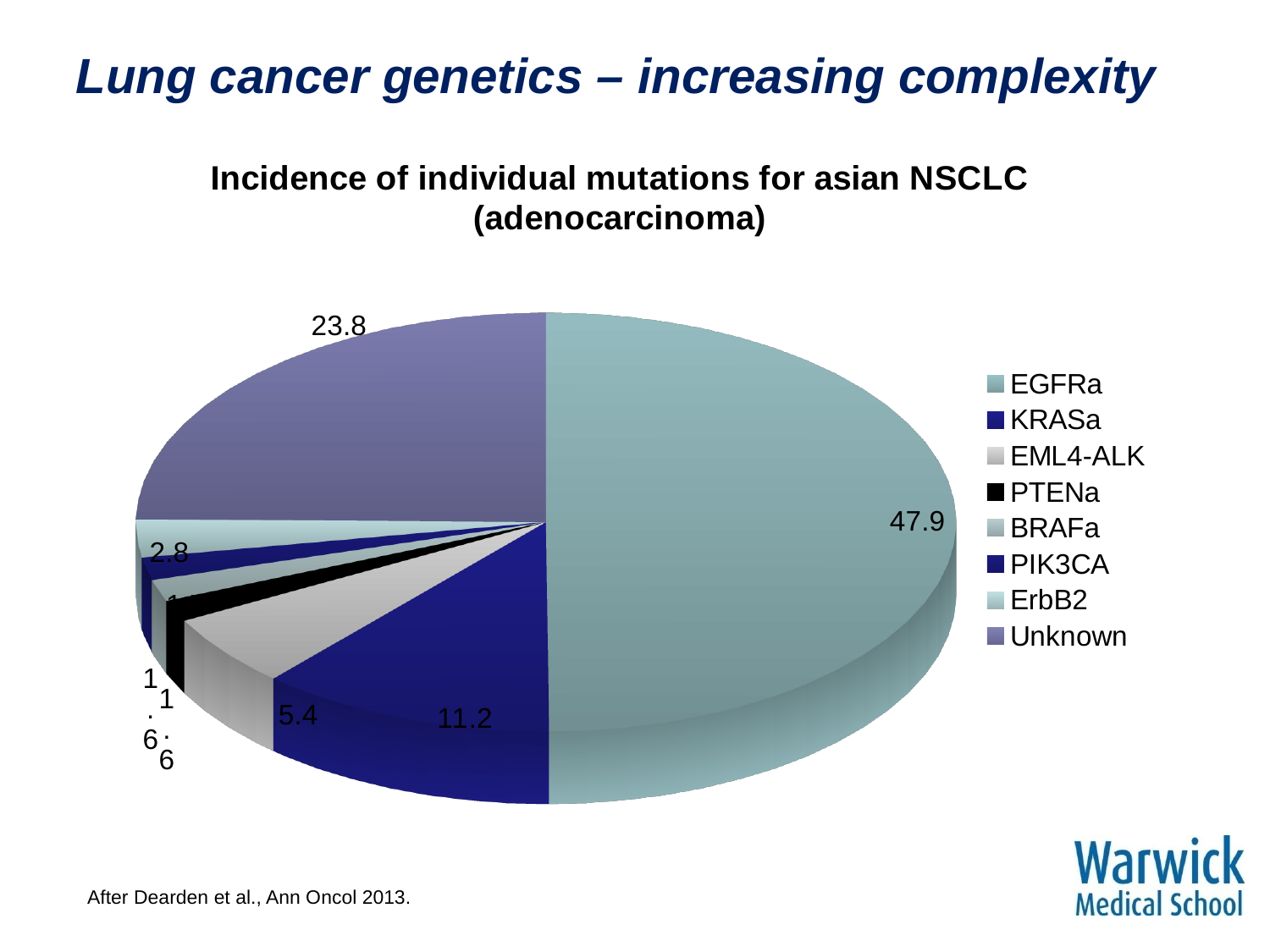

# Lung cancer genetics – increasing complexity

[unsupported chart]

After Dearden et al., Ann Oncol 2013.